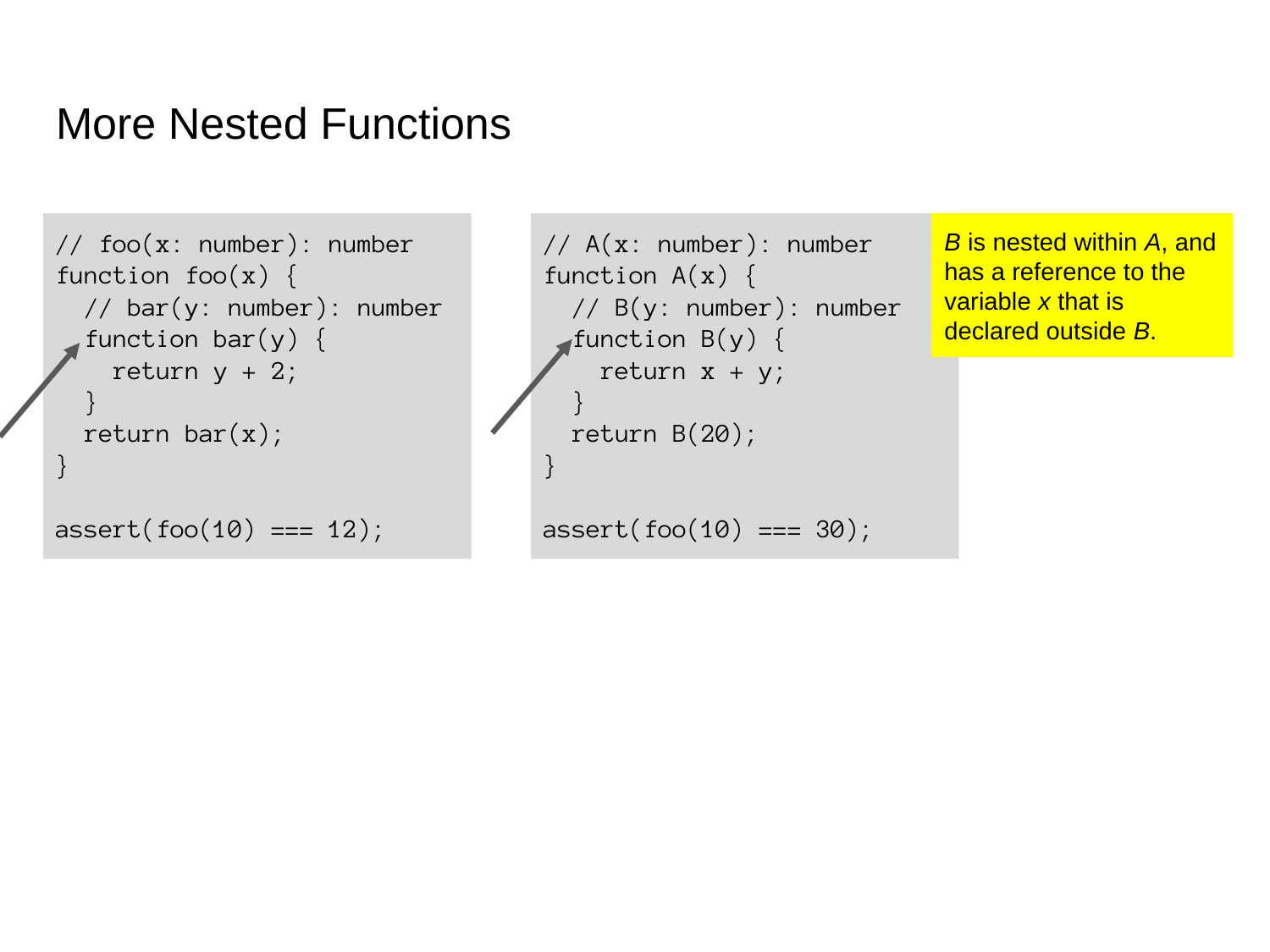

# More Nested Functions
// foo(x: number): number
function foo(x) {
  // bar(y: number): number
  function bar(y) {
    return y + 2;
  }
  return bar(x);
}

assert(foo(10) === 12);
// A(x: number): number
function A(x) {
  // B(y: number): number
  function B(y) {
    return x + y;
  }
  return B(20);
}

assert(foo(10) === 30);
B is nested within A, and has a reference to the variable x that is declared outside B.